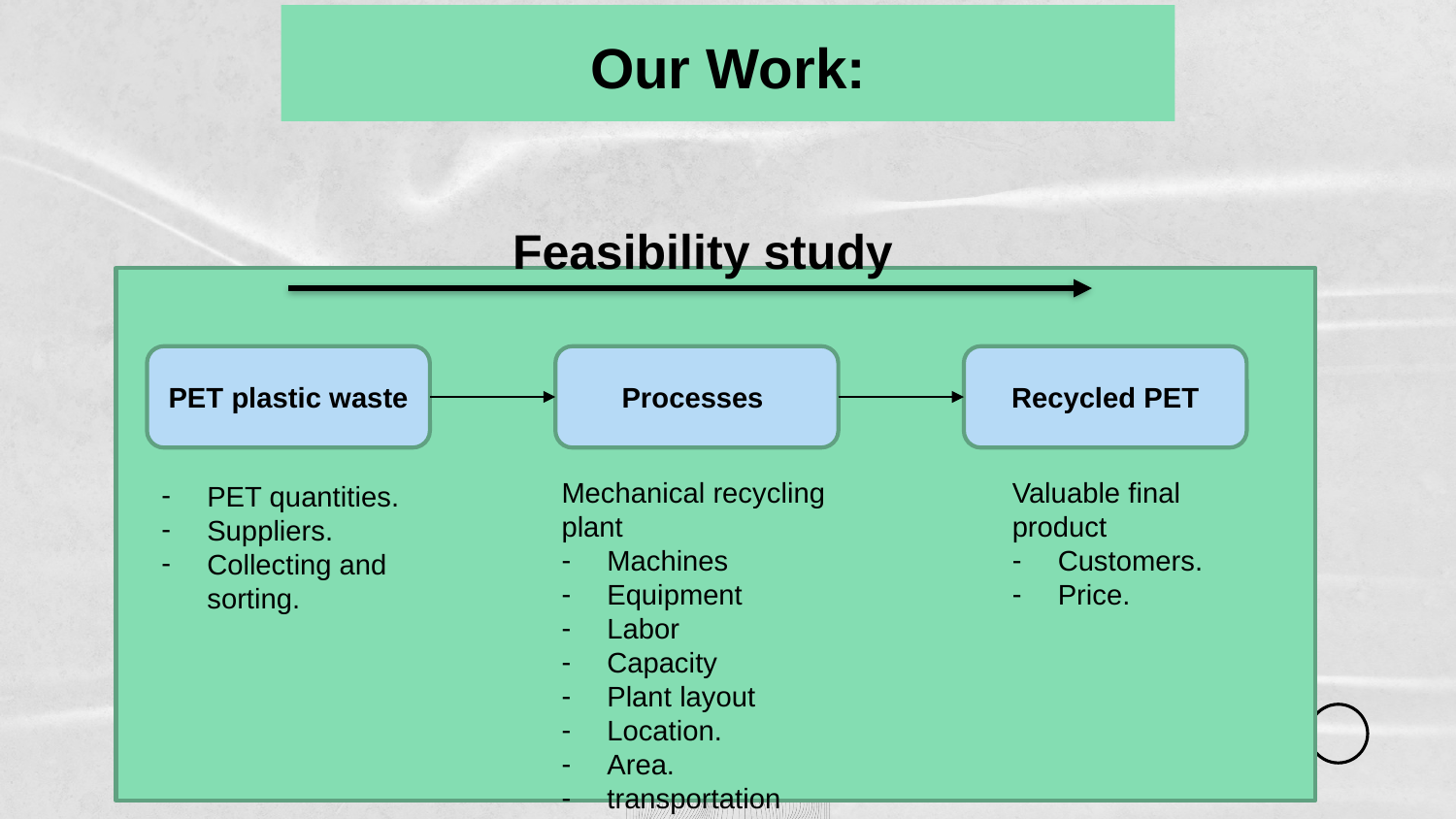

# Our Work:
Feasibility study

PET plastic waste
Processes
Recycled PET
Mechanical recycling plant
Machines
Equipment
Labor
Capacity
Plant layout
Location.
Area.
transportation
Valuable final product
Customers.
Price.
PET quantities.
Suppliers.
Collecting and sorting.